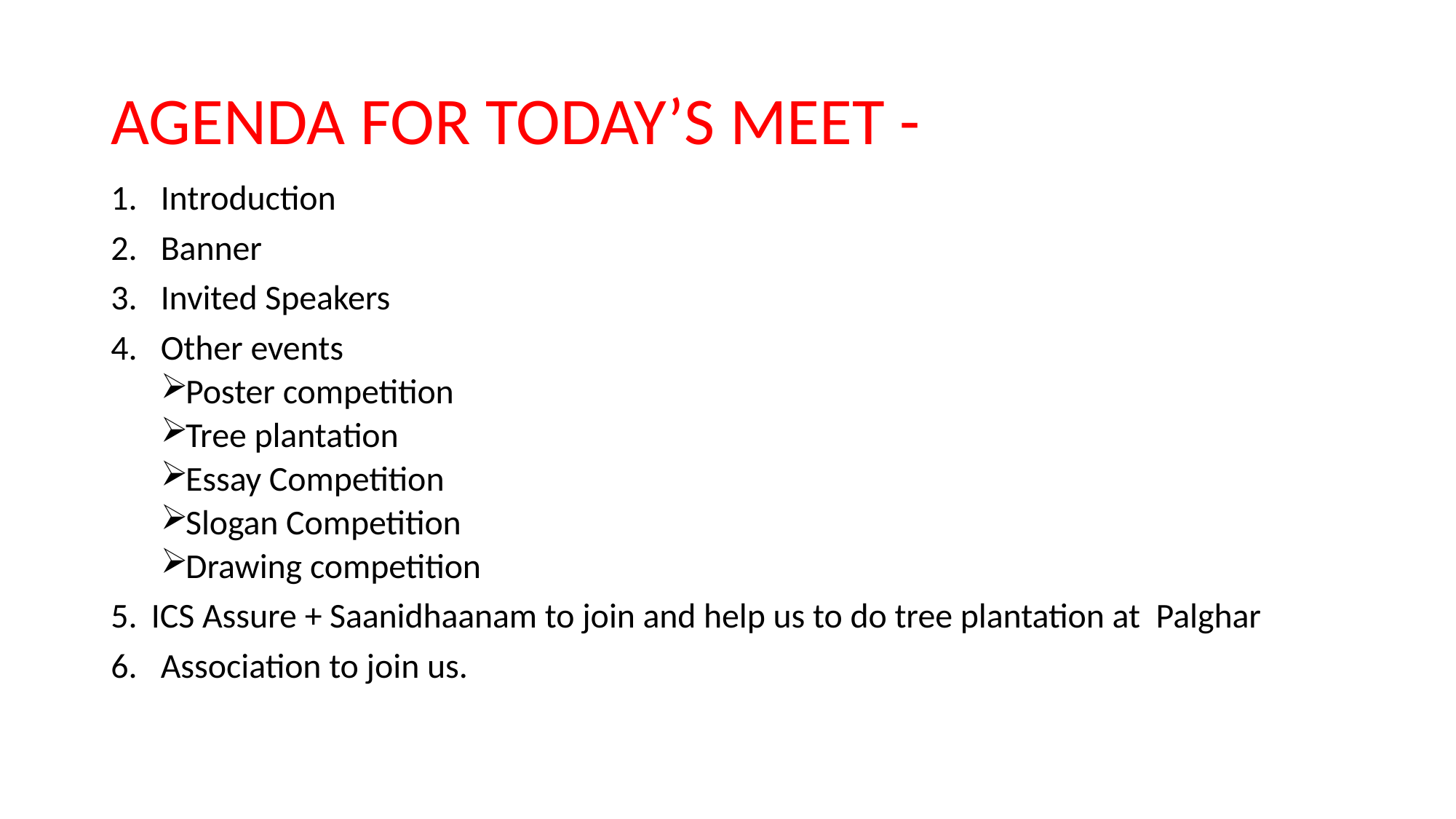

# AGENDA FOR TODAY’S MEET -
Introduction
Banner
Invited Speakers
Other events
Poster competition
Tree plantation
Essay Competition
Slogan Competition
Drawing competition
ICS Assure + Saanidhaanam to join and help us to do tree plantation at  Palghar
Association to join us.